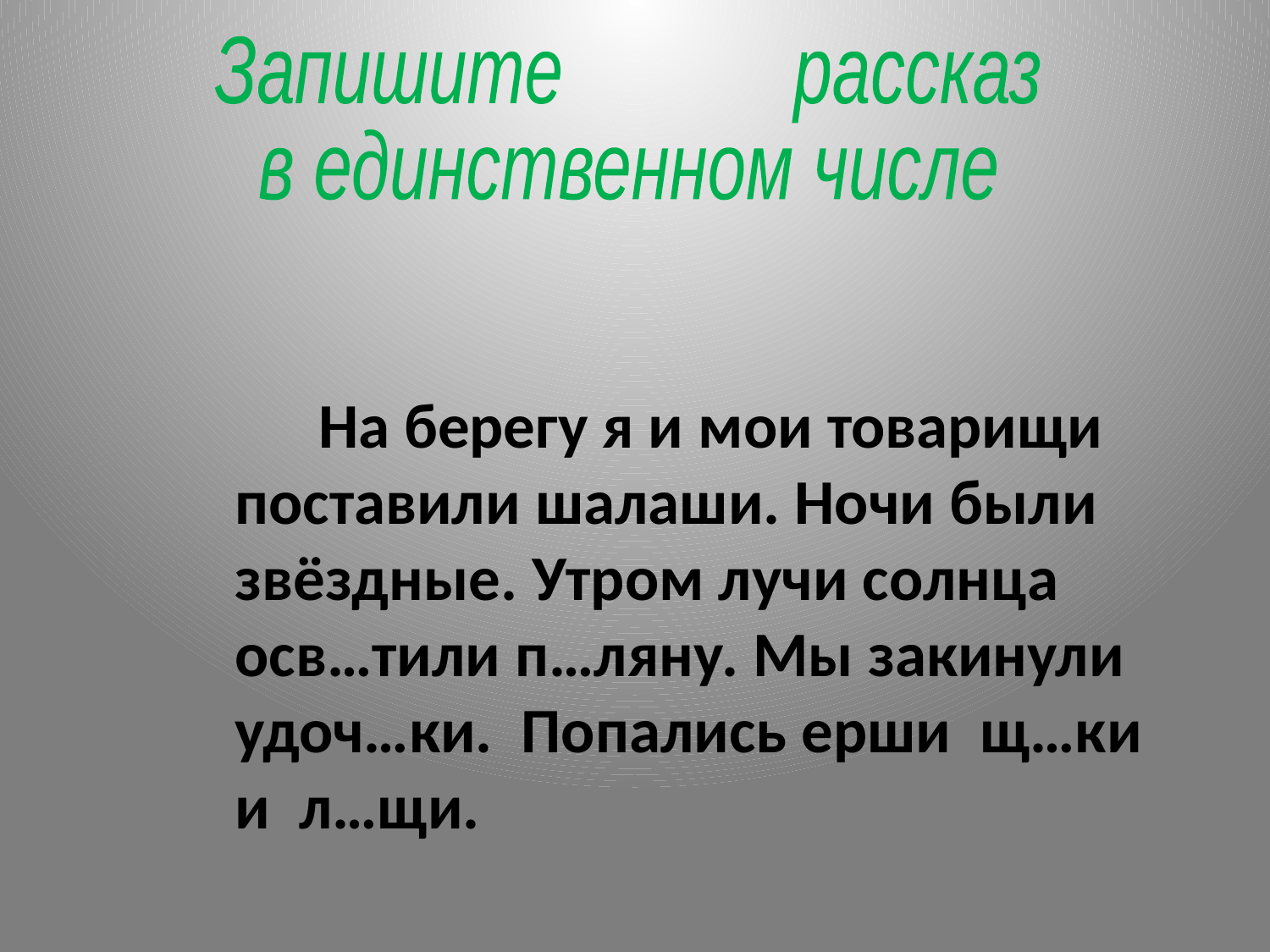

#

Запишите            рассказ
в единственном числе

        На берегу я и мои товарищи поставили шалаши. Ночи были звёздные. Утром лучи солнца осв…тили п…ляну. Мы закинули удоч…ки.  Попались ерши  щ…ки  и  л…щи.